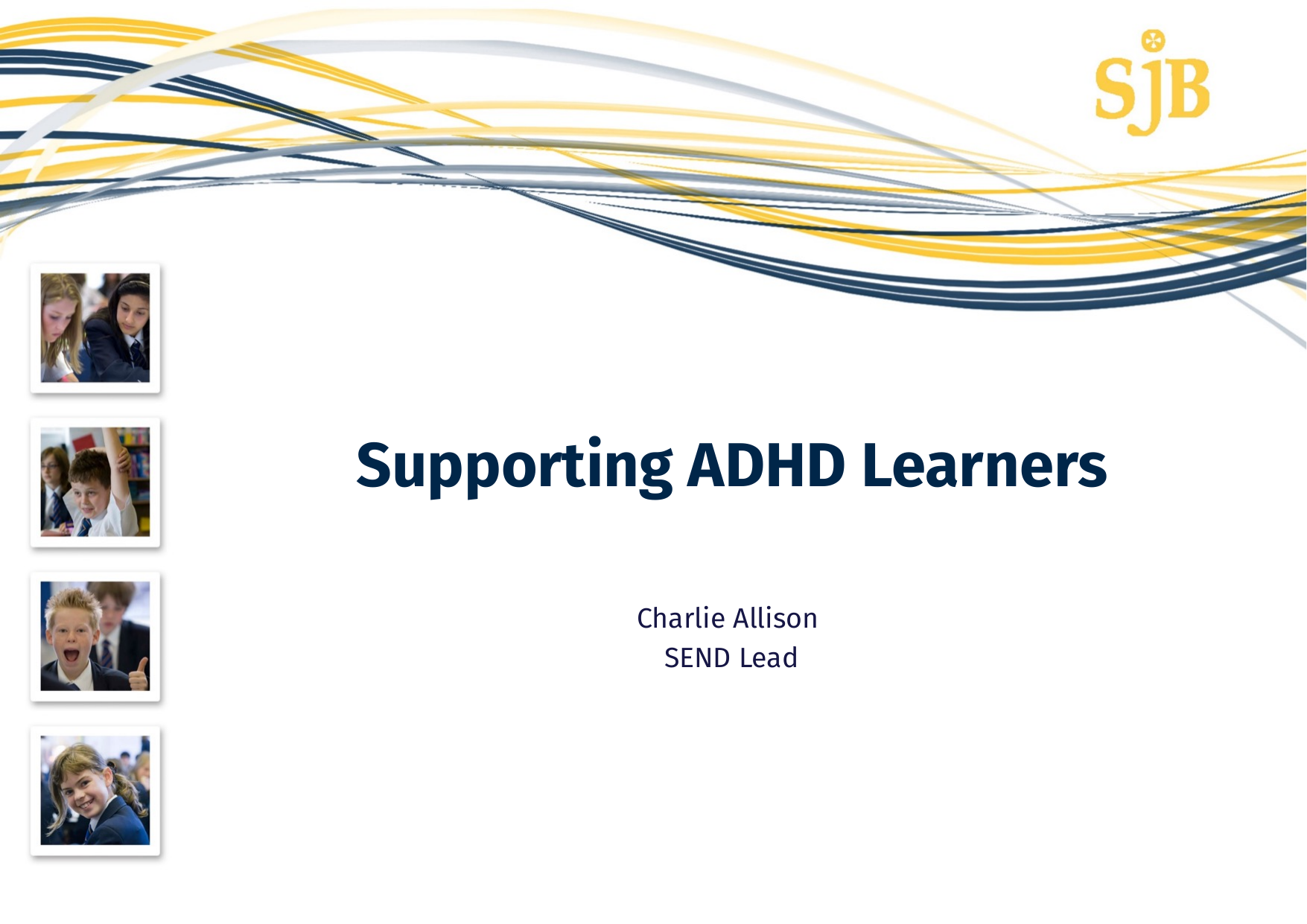

# Supporting ADHD Learners
Charlie Allison
SEND Lead